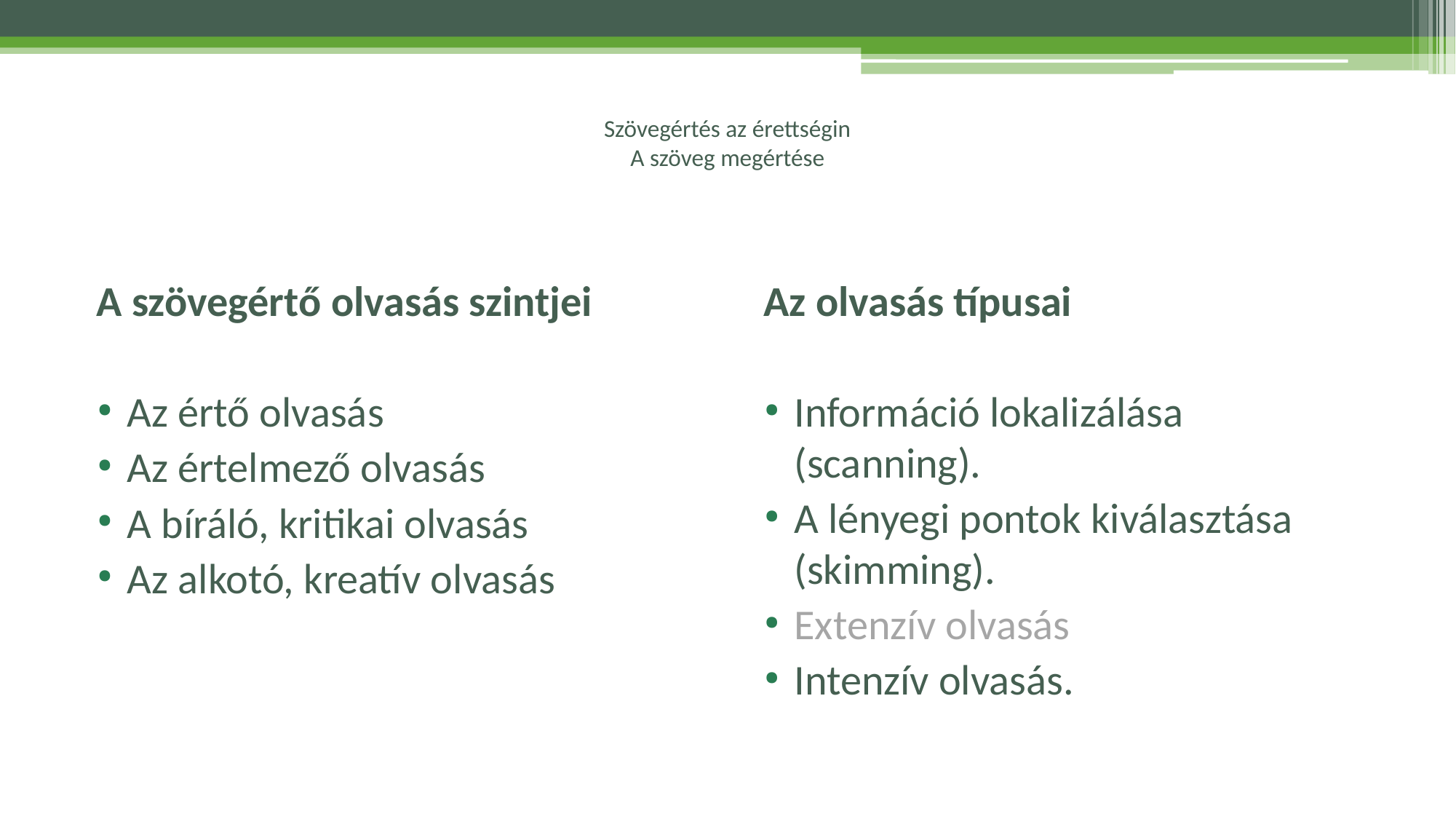

# Szövegértés az érettségin A szöveg megértése
A szövegértő olvasás szintjei

Az értő olvasás
Az értelmező olvasás
A bíráló, kritikai olvasás
Az alkotó, kreatív olvasás
Az olvasás típusai

Információ lokalizálása (scanning).
A lényegi pontok kiválasztása (skimming).
Extenzív olvasás
Intenzív olvasás.